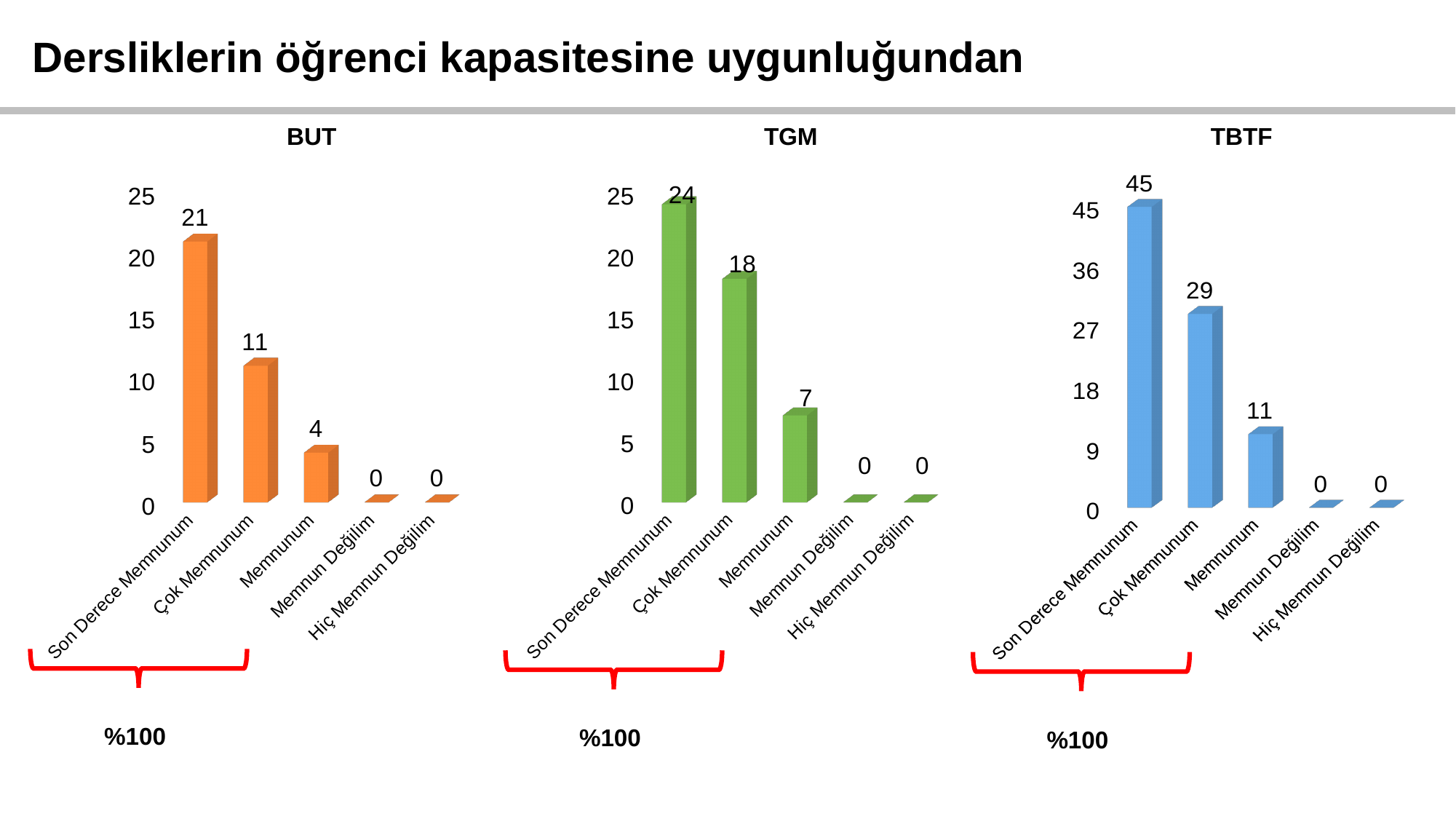

Dersliklerin öğrenci kapasitesine uygunluğundan
BUT
TGM
TBTF

[unsupported chart]

[unsupported chart]

[unsupported chart]

%100
%100
%100